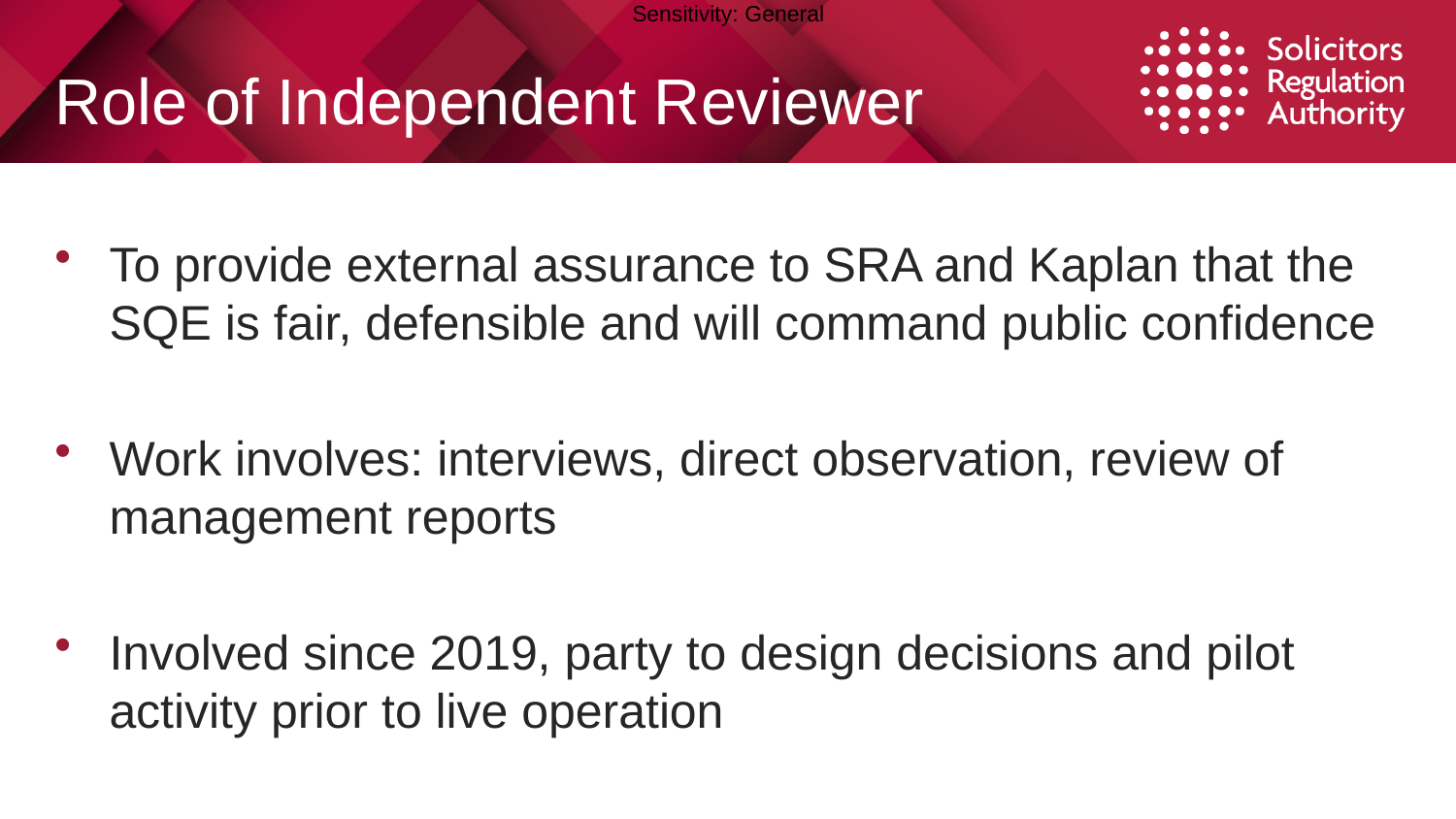

# Role of Independent Reviewer
To provide external assurance to SRA and Kaplan that the SQE is fair, defensible and will command public confidence

Work involves: interviews, direct observation, review of management reports

Involved since 2019, party to design decisions and pilot activity prior to live operation